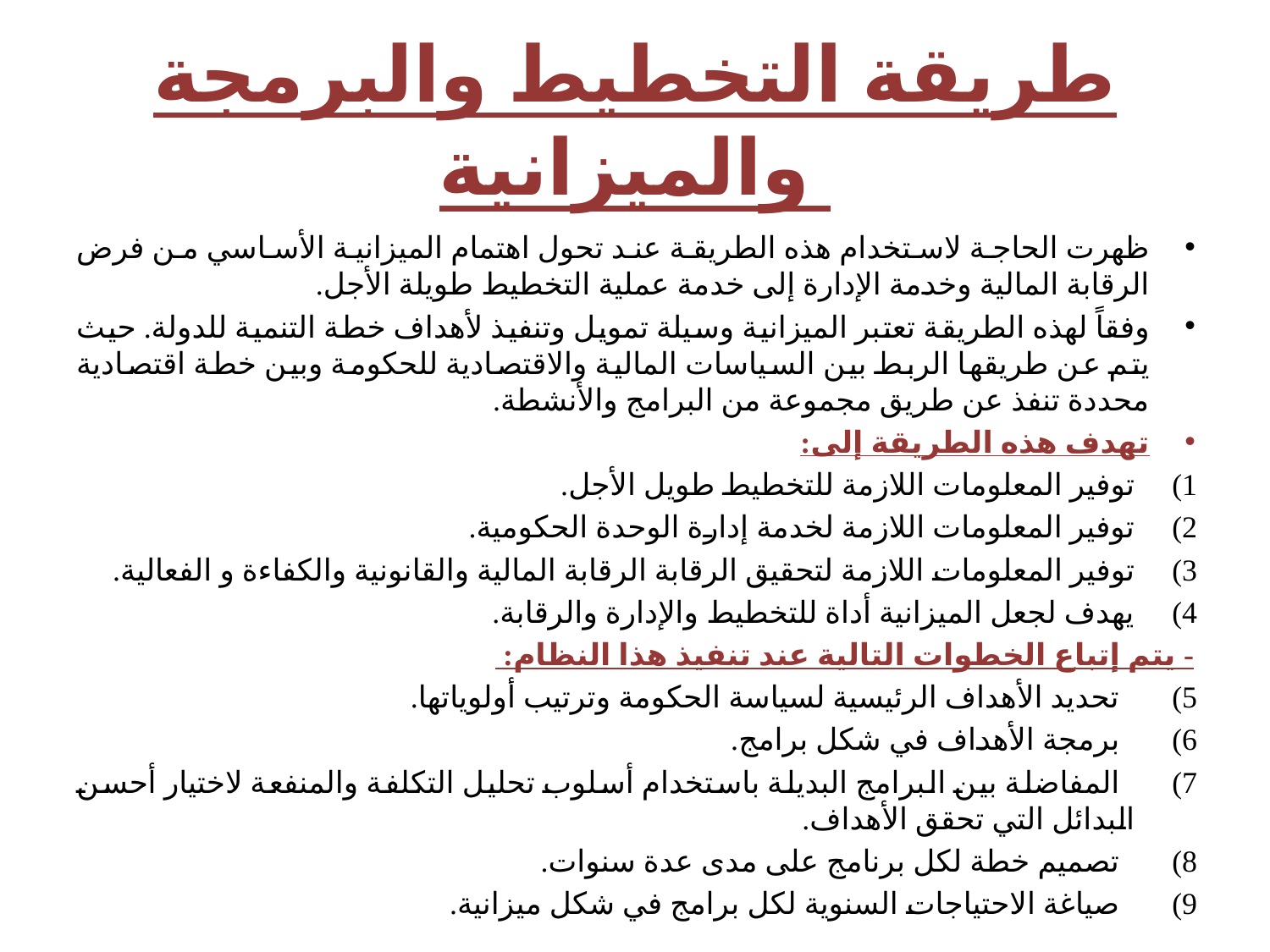

# طريقة التخطيط والبرمجة والميزانية
ظهرت الحاجة لاستخدام هذه الطريقة عند تحول اهتمام الميزانية الأساسي من فرض الرقابة المالية وخدمة الإدارة إلى خدمة عملية التخطيط طويلة الأجل.
وفقاً لهذه الطريقة تعتبر الميزانية وسيلة تمويل وتنفيذ لأهداف خطة التنمية للدولة. حيث يتم عن طريقها الربط بين السياسات المالية والاقتصادية للحكومة وبين خطة اقتصادية محددة تنفذ عن طريق مجموعة من البرامج والأنشطة.
تهدف هذه الطريقة إلى:
توفير المعلومات اللازمة للتخطيط طويل الأجل.
توفير المعلومات اللازمة لخدمة إدارة الوحدة الحكومية.
توفير المعلومات اللازمة لتحقيق الرقابة الرقابة المالية والقانونية والكفاءة و الفعالية.
يهدف لجعل الميزانية أداة للتخطيط والإدارة والرقابة.
- يتم إتباع الخطوات التالية عند تنفيذ هذا النظام:
  تحديد الأهداف الرئيسية لسياسة الحكومة وترتيب أولوياتها.
  برمجة الأهداف في شكل برامج.
  المفاضلة بين البرامج البديلة باستخدام أسلوب تحليل التكلفة والمنفعة لاختيار أحسن البدائل التي تحقق الأهداف.
  تصميم خطة لكل برنامج على مدى عدة سنوات.
  صياغة الاحتياجات السنوية لكل برامج في شكل ميزانية.